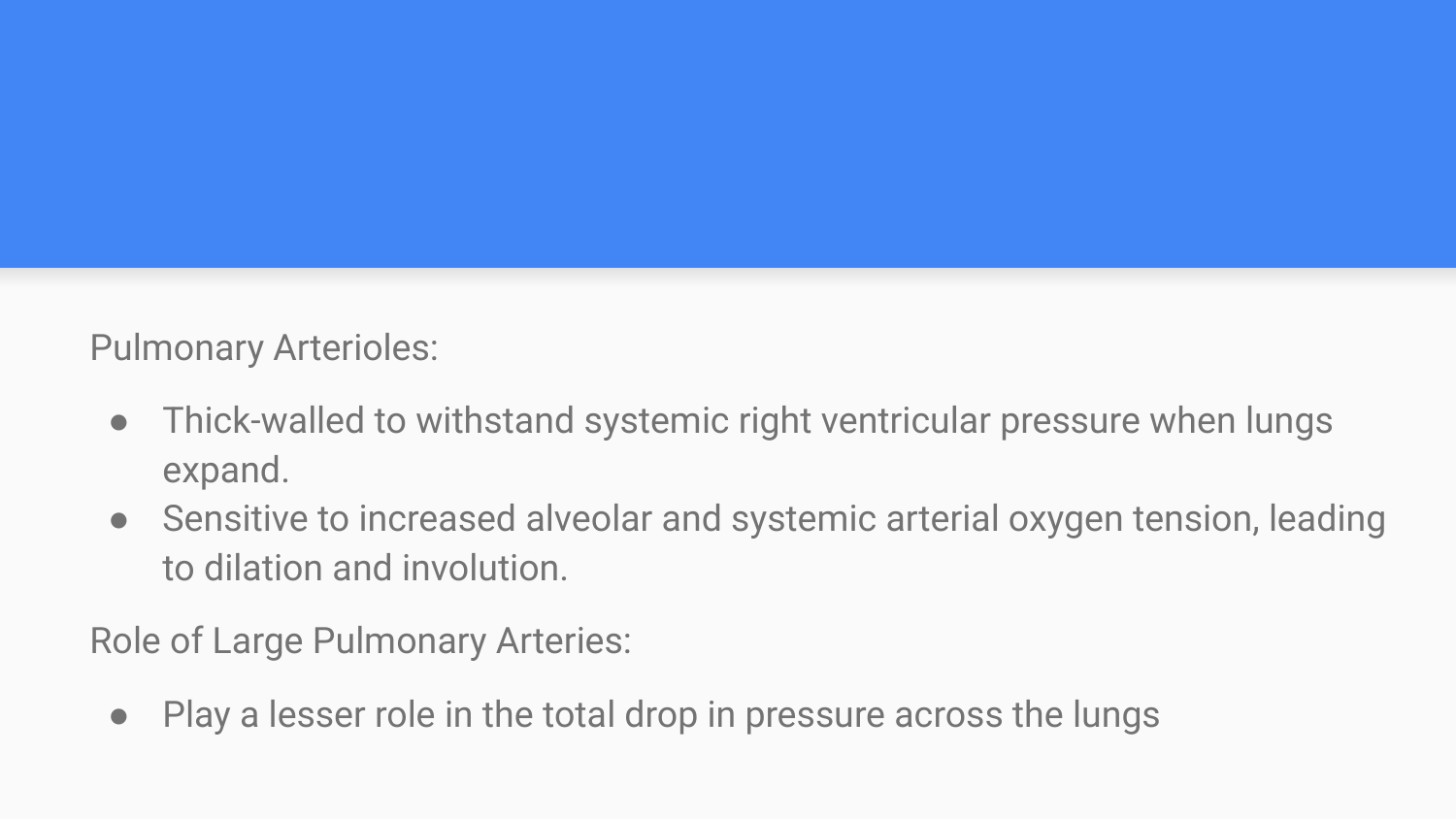

#
Pulmonary Arterioles:
Thick-walled to withstand systemic right ventricular pressure when lungs expand.
Sensitive to increased alveolar and systemic arterial oxygen tension, leading to dilation and involution.
Role of Large Pulmonary Arteries:
Play a lesser role in the total drop in pressure across the lungs